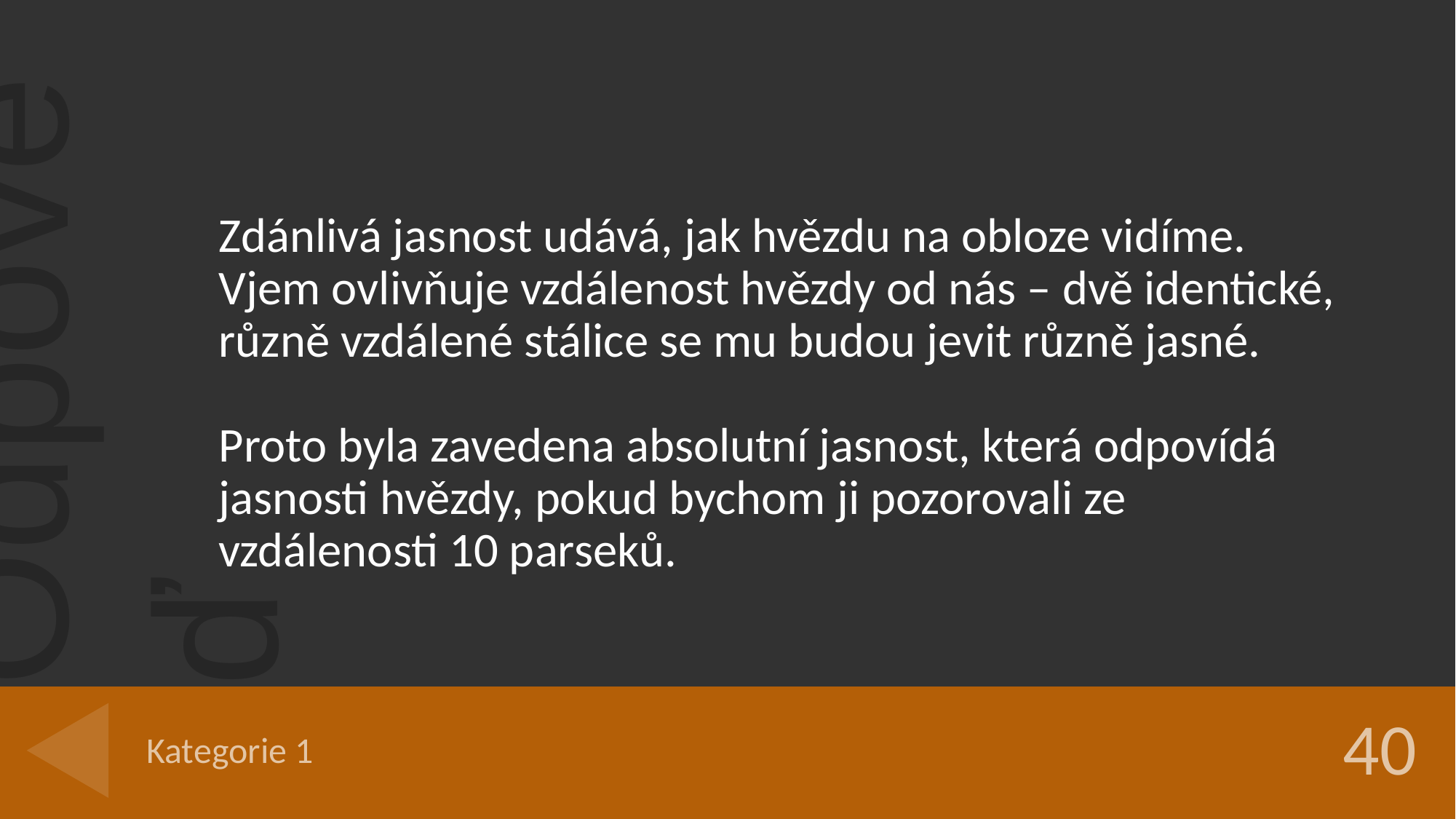

Zdánlivá jasnost udává, jak hvězdu na obloze vidíme.
Vjem ovlivňuje vzdálenost hvězdy od nás – dvě identické, různě vzdálené stálice se mu budou jevit různě jasné.

Proto byla zavedena absolutní jasnost, která odpovídá jasnosti hvězdy, pokud bychom ji pozorovali ze vzdálenosti 10 parseků.
# Kategorie 1
40